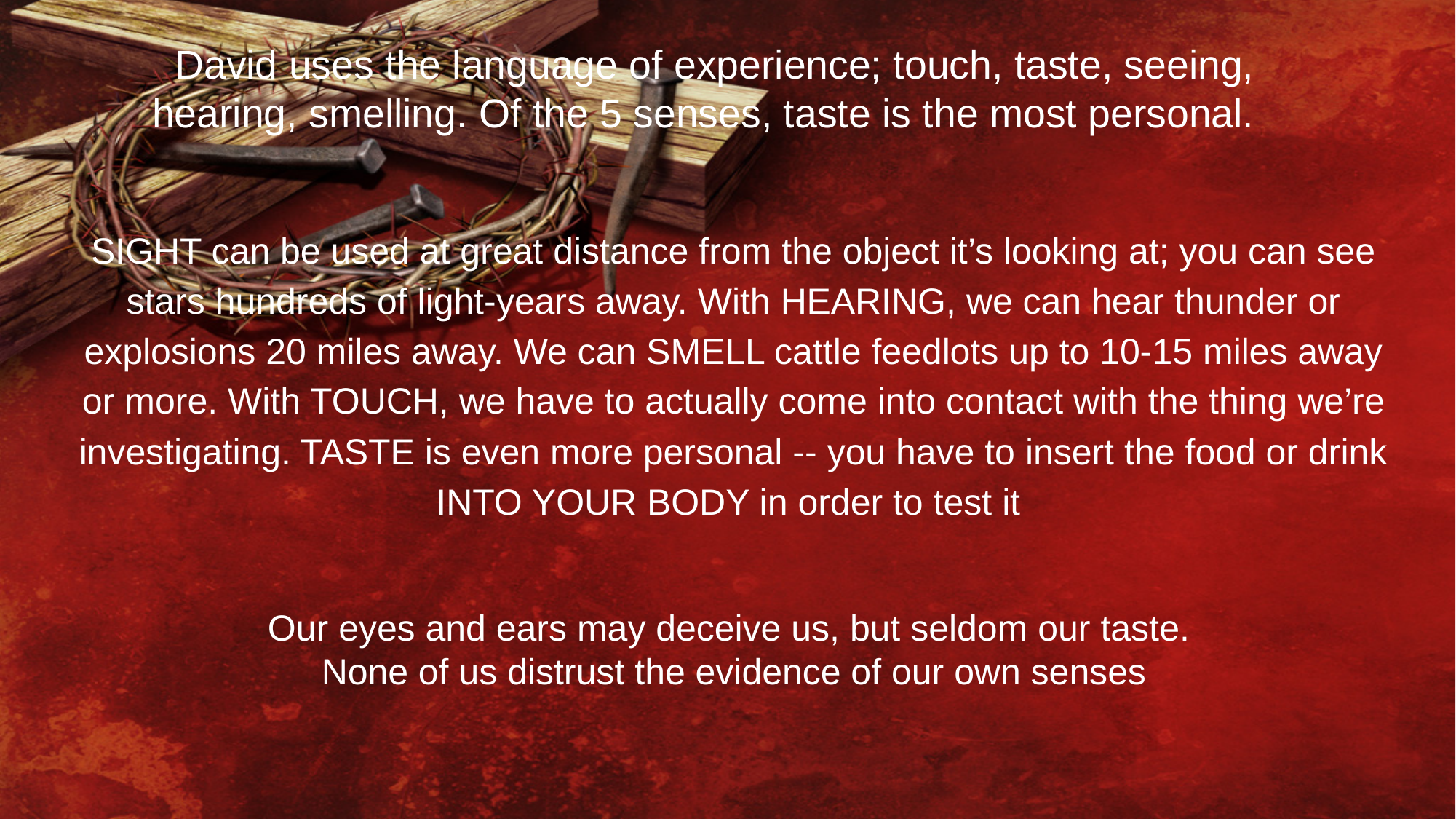

David uses the language of experience; touch, taste, seeing, hearing, smelling. Of the 5 senses, taste is the most personal.
SIGHT can be used at great distance from the object it’s looking at; you can see stars hundreds of light-years away. With HEARING, we can hear thunder or explosions 20 miles away. We can SMELL cattle feedlots up to 10-15 miles away or more. With TOUCH, we have to actually come into contact with the thing we’re investigating. TASTE is even more personal -- you have to insert the food or drink INTO YOUR BODY in order to test it
Our eyes and ears may deceive us, but seldom our taste.
None of us distrust the evidence of our own senses